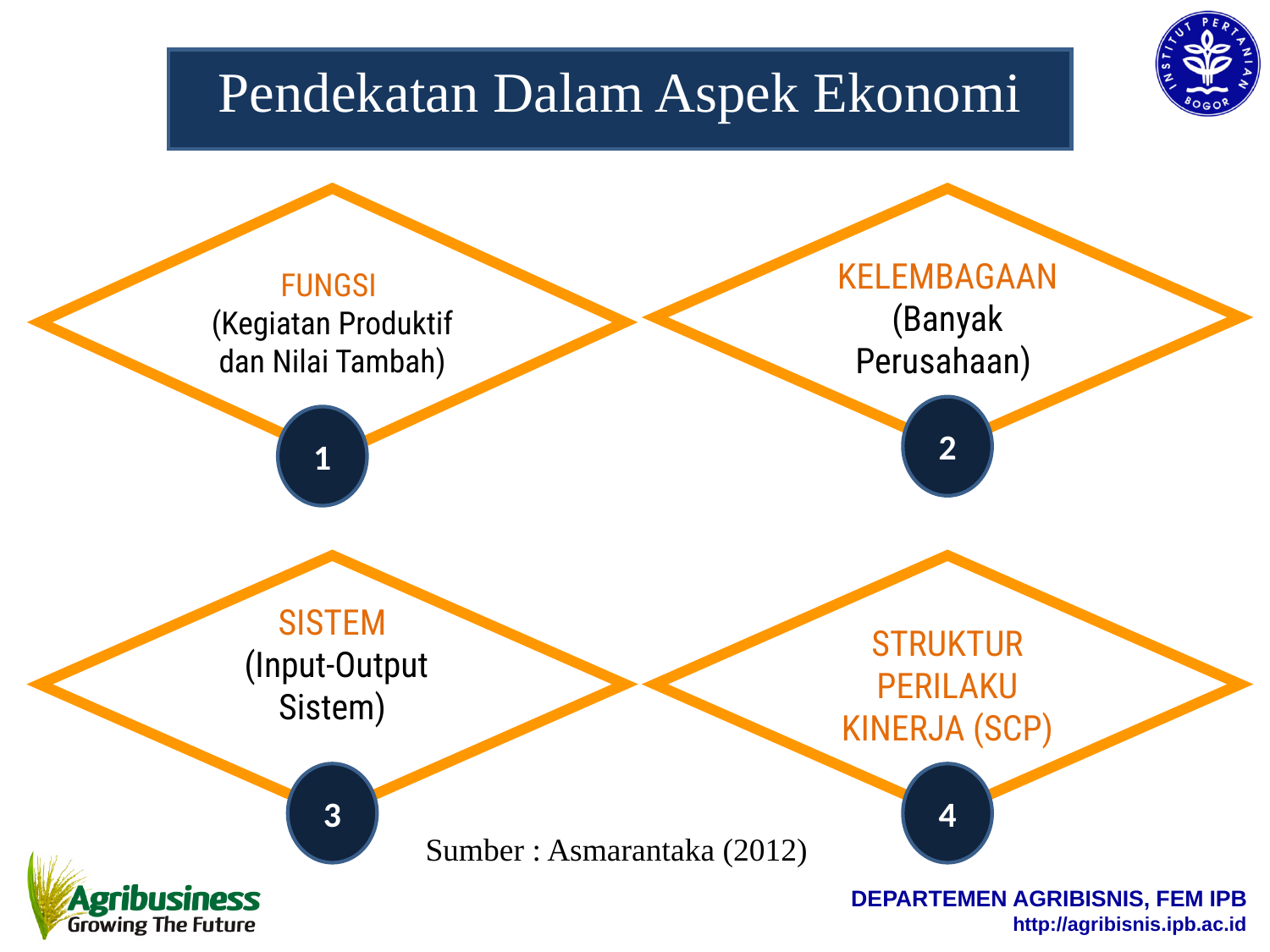

Pendekatan Dalam Aspek Ekonomi

FUNGSI
(Kegiatan Produktif dan Nilai Tambah)

KELEMBAGAAN (Banyak Perusahaan)
2
1
SISTEM
 (Input-Output Sistem)

STRUKTUR
PERILAKU
KINERJA (SCP)

3
4
Sumber : Asmarantaka (2012)